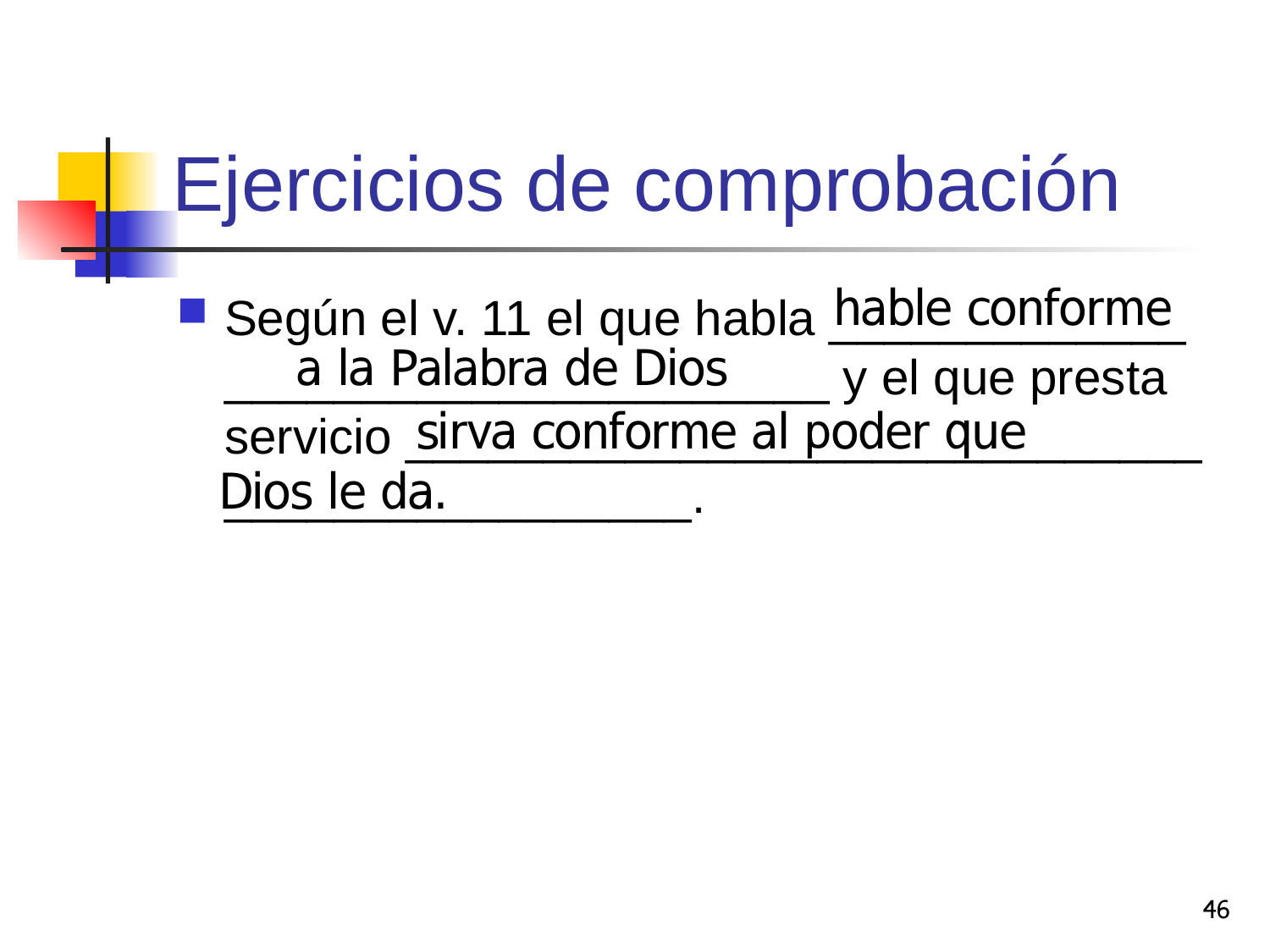

# Ejercicios de comprobación
hable conforme
Según el v. 11 el que habla _____________  ______________________ y el que presta servicio _____________________________ _________________.
a la Palabra de Dios
	    sirva conforme al poder que        Dios le da.
46